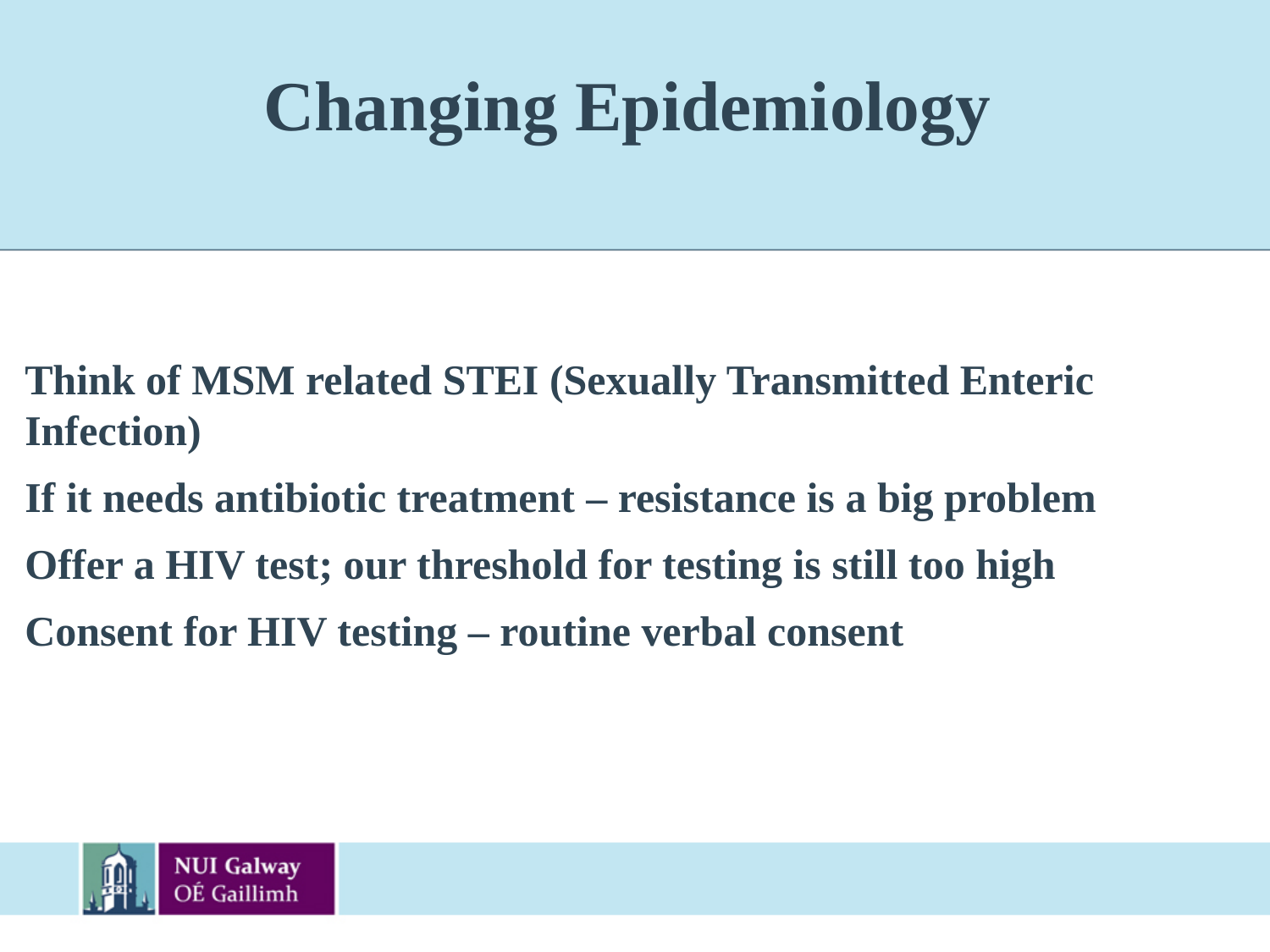

# Changing Epidemiology

Think of MSM related STEI (Sexually Transmitted Enteric Infection)
If it needs antibiotic treatment – resistance is a big problem
Offer a HIV test; our threshold for testing is still too high
Consent for HIV testing – routine verbal consent